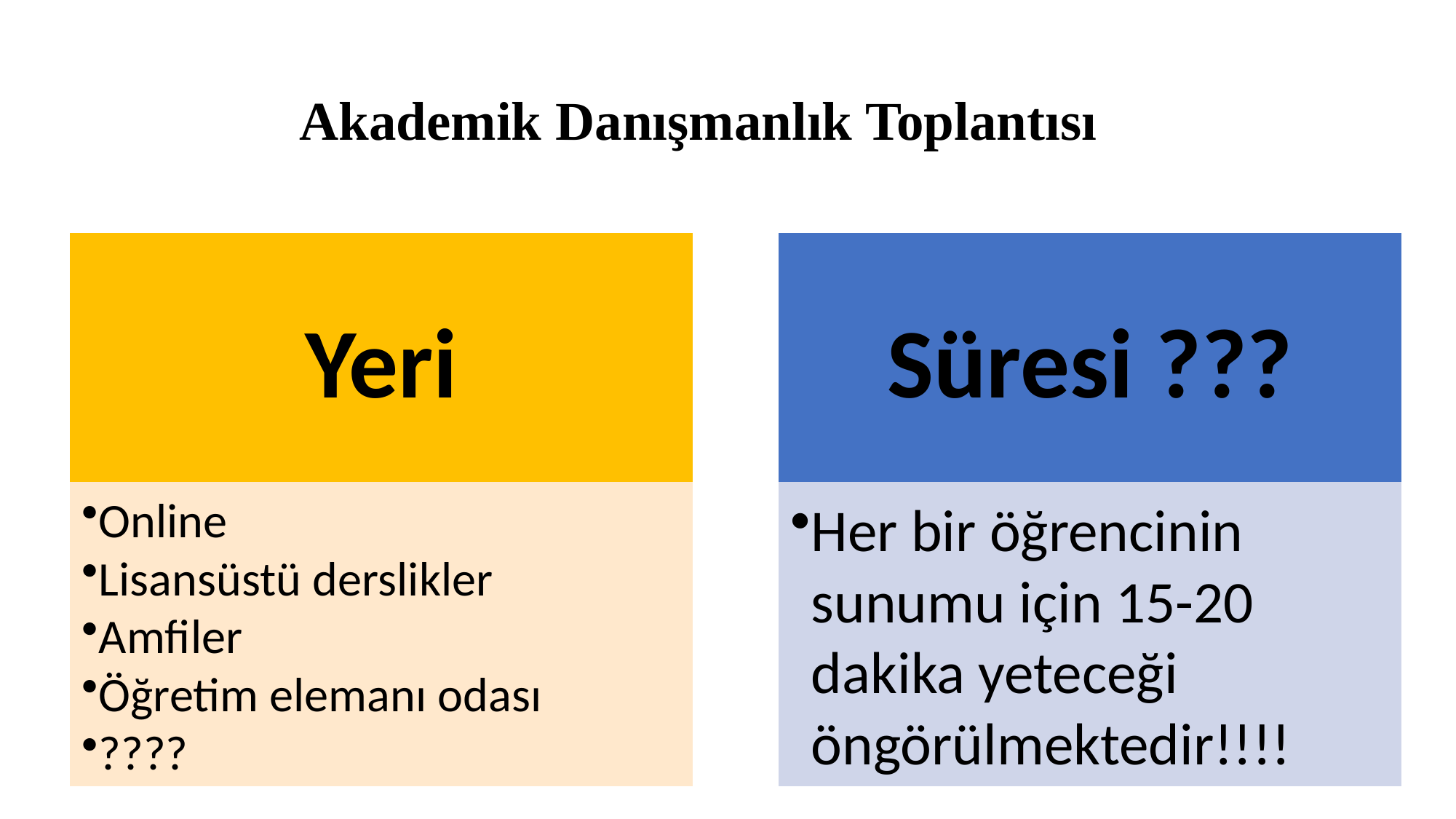

# Akademik Danışmanlık Toplantısı
Yeri
Online
Amfiler
Süresi ???
Her bir öğrencinin sunumu için 15-20 dakika yeteceği öngörülmektedir!!!!
Öğretim elemanı odası
????
Lisansüstü derslikler